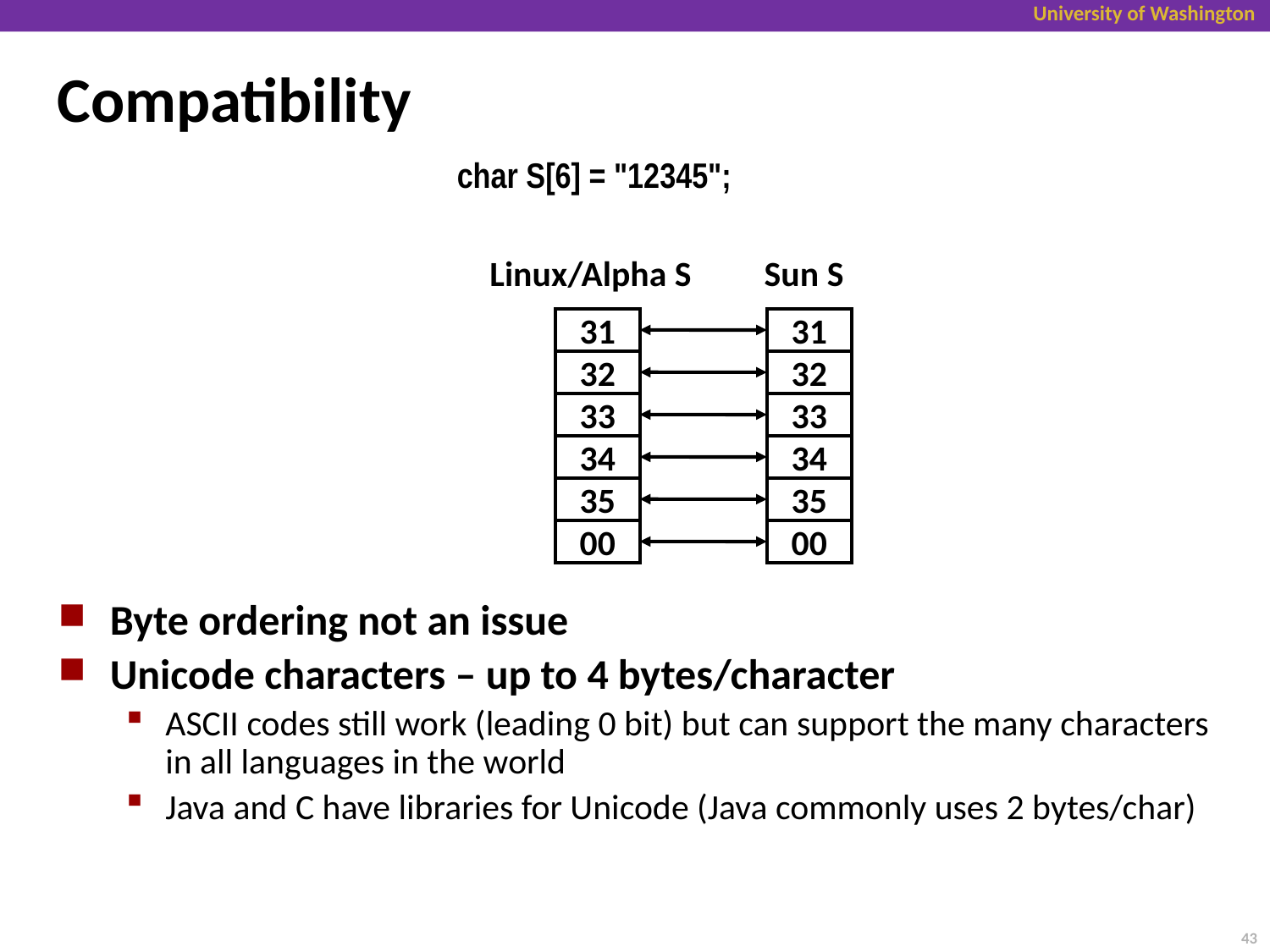

# Compatibility
char S[6] = "12345";
Linux/Alpha S
Sun S
31
32
33
34
35
00
31
32
33
34
35
00

Byte ordering not an issue
Unicode characters – up to 4 bytes/character
ASCII codes still work (leading 0 bit) but can support the many characters in all languages in the world
Java and C have libraries for Unicode (Java commonly uses 2 bytes/char)

43